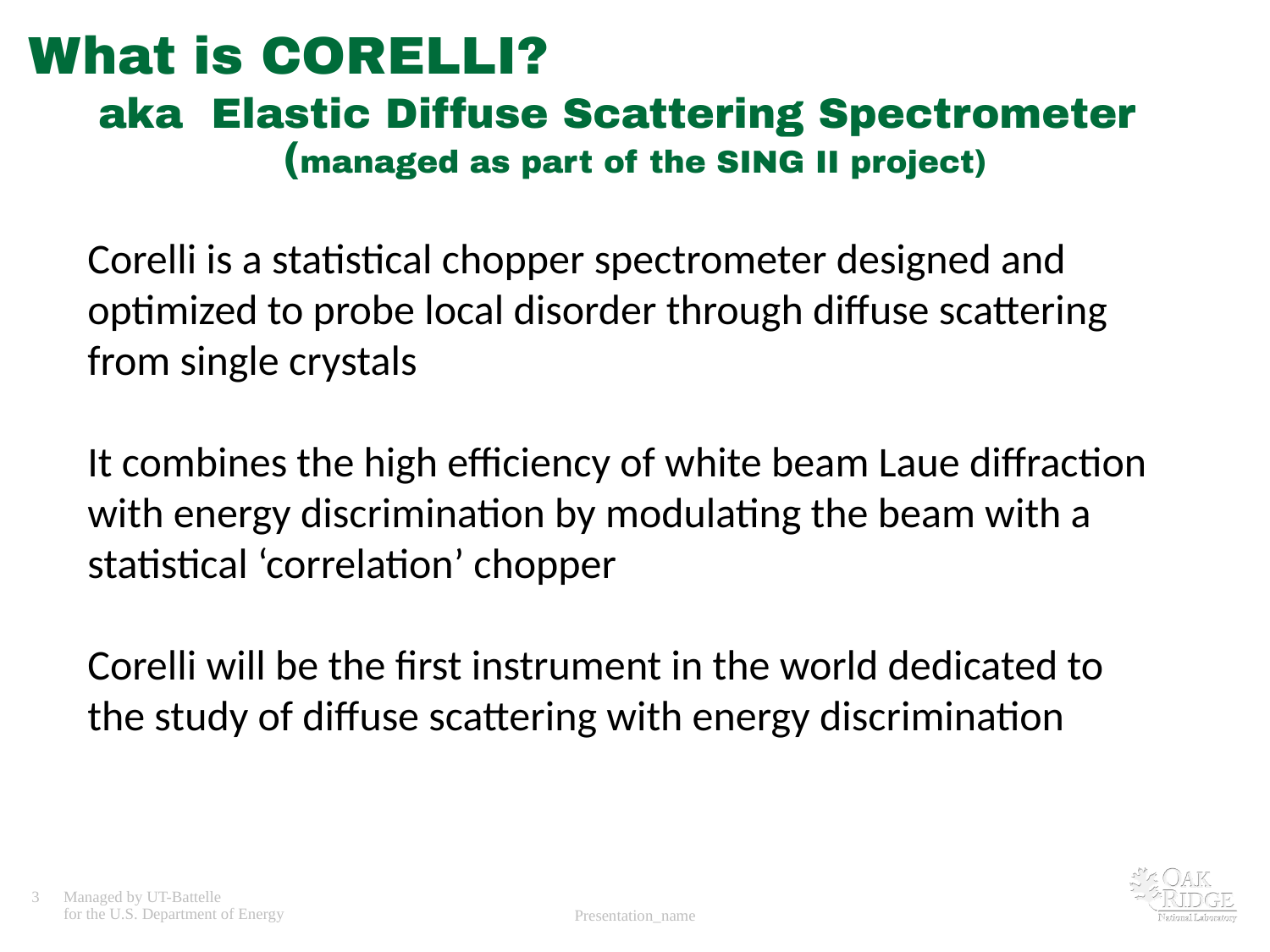

# What is CORELLI? aka  Elastic Diffuse Scattering Spectrometer (managed as part of the SING II project)
Corelli is a statistical chopper spectrometer designed and optimized to probe local disorder through diffuse scattering from single crystals

It combines the high efficiency of white beam Laue diffraction with energy discrimination by modulating the beam with a statistical ‘correlation’ chopper

Corelli will be the first instrument in the world dedicated to the study of diffuse scattering with energy discrimination